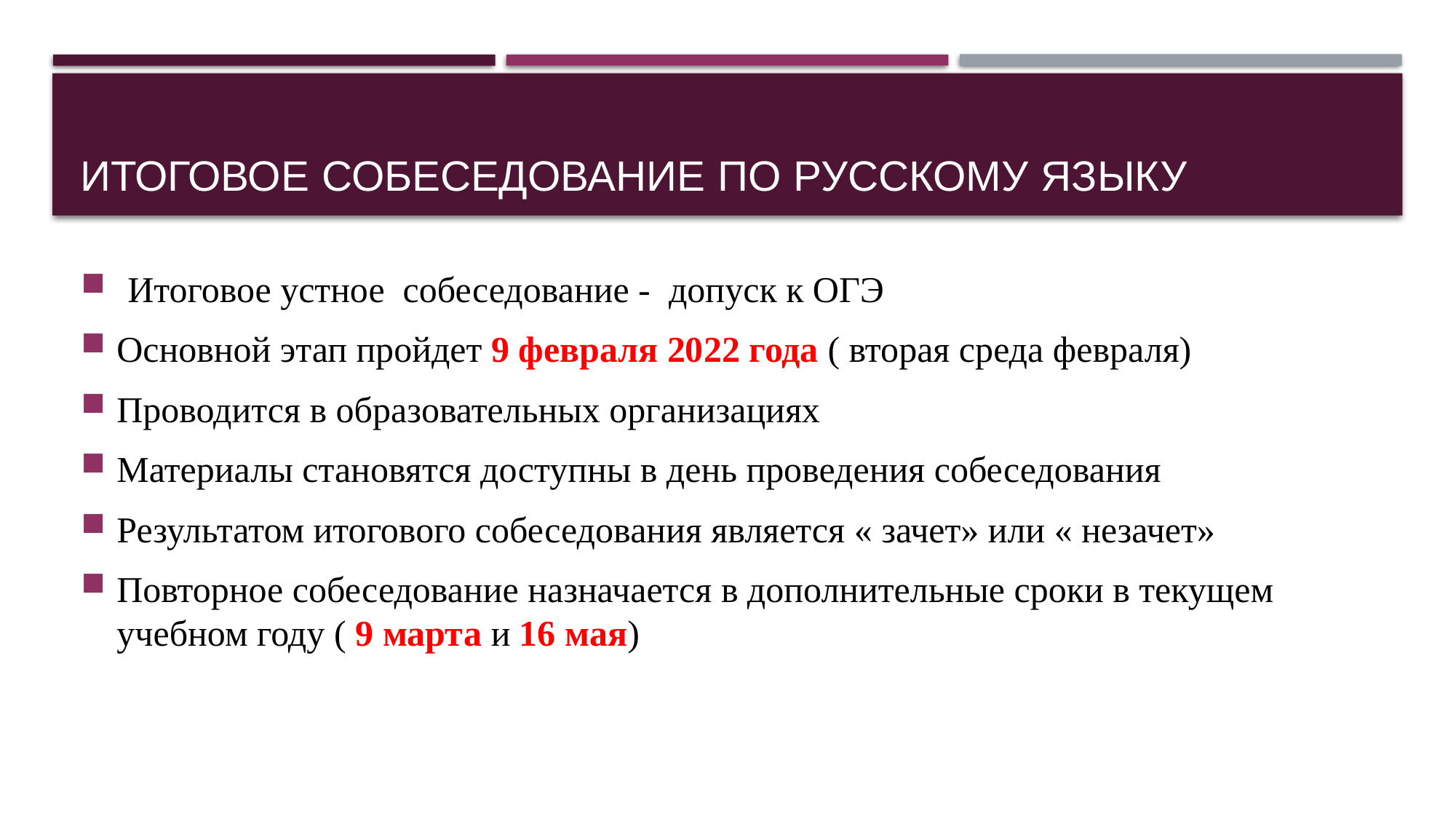

# Итоговое собеседование по русскому языку
 Итоговое устное  собеседование -  допуск к ОГЭ
Основной этап пройдет 9 февраля 2022 года ( вторая среда февраля)
Проводится в образовательных организациях
Материалы становятся доступны в день проведения собеседования
Результатом итогового собеседования является « зачет» или « незачет»
Повторное собеседование назначается в дополнительные сроки в текущем учебном году ( 9 марта и 16 мая)